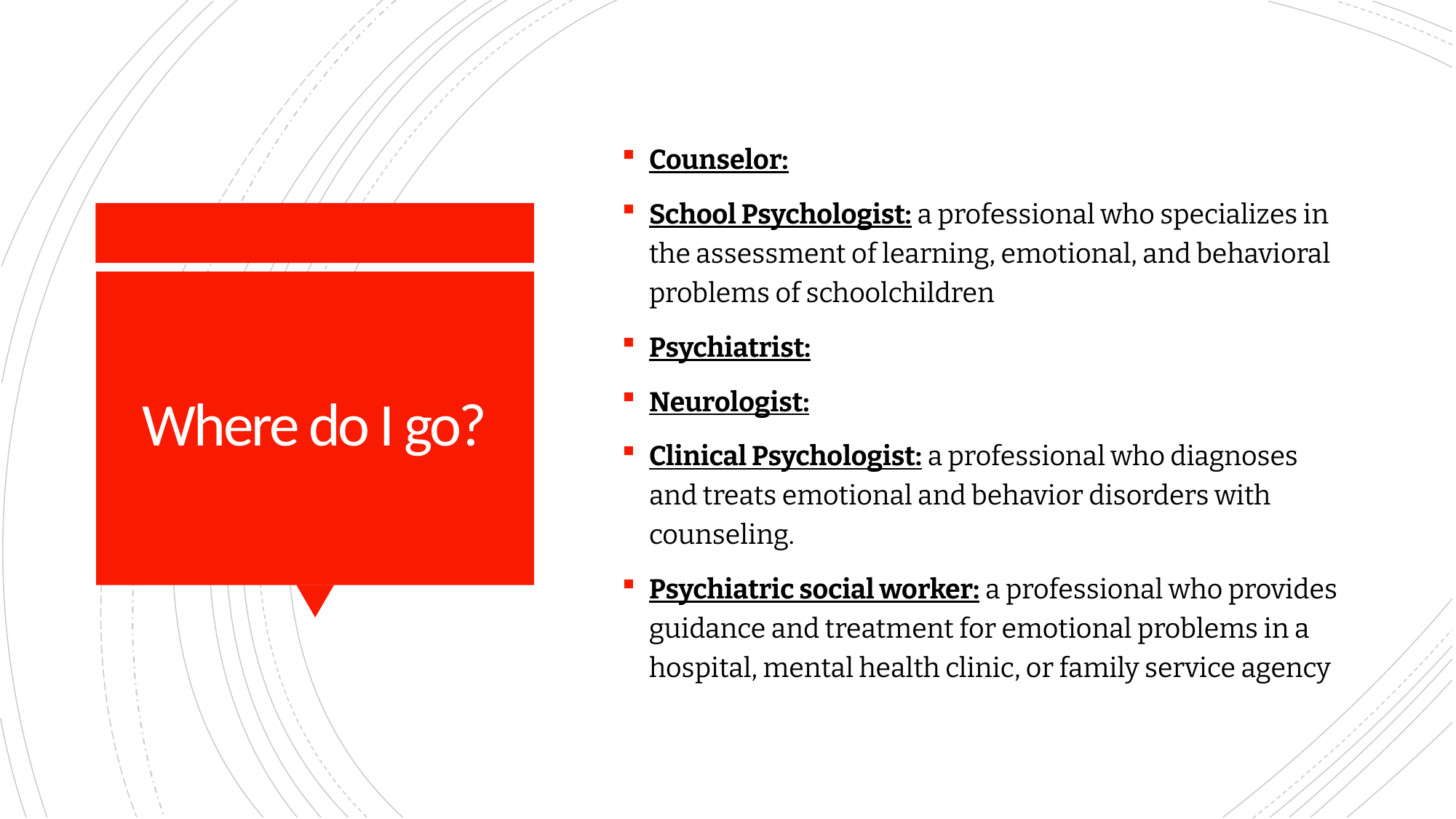

Counselor:
School Psychologist: a professional who specializes in the assessment of learning, emotional, and behavioral problems of schoolchildren
Psychiatrist:
Neurologist:
Clinical Psychologist: a professional who diagnoses and treats emotional and behavior disorders with counseling.
Psychiatric social worker: a professional who provides guidance and treatment for emotional problems in a hospital, mental health clinic, or family service agency
# Where do I go?